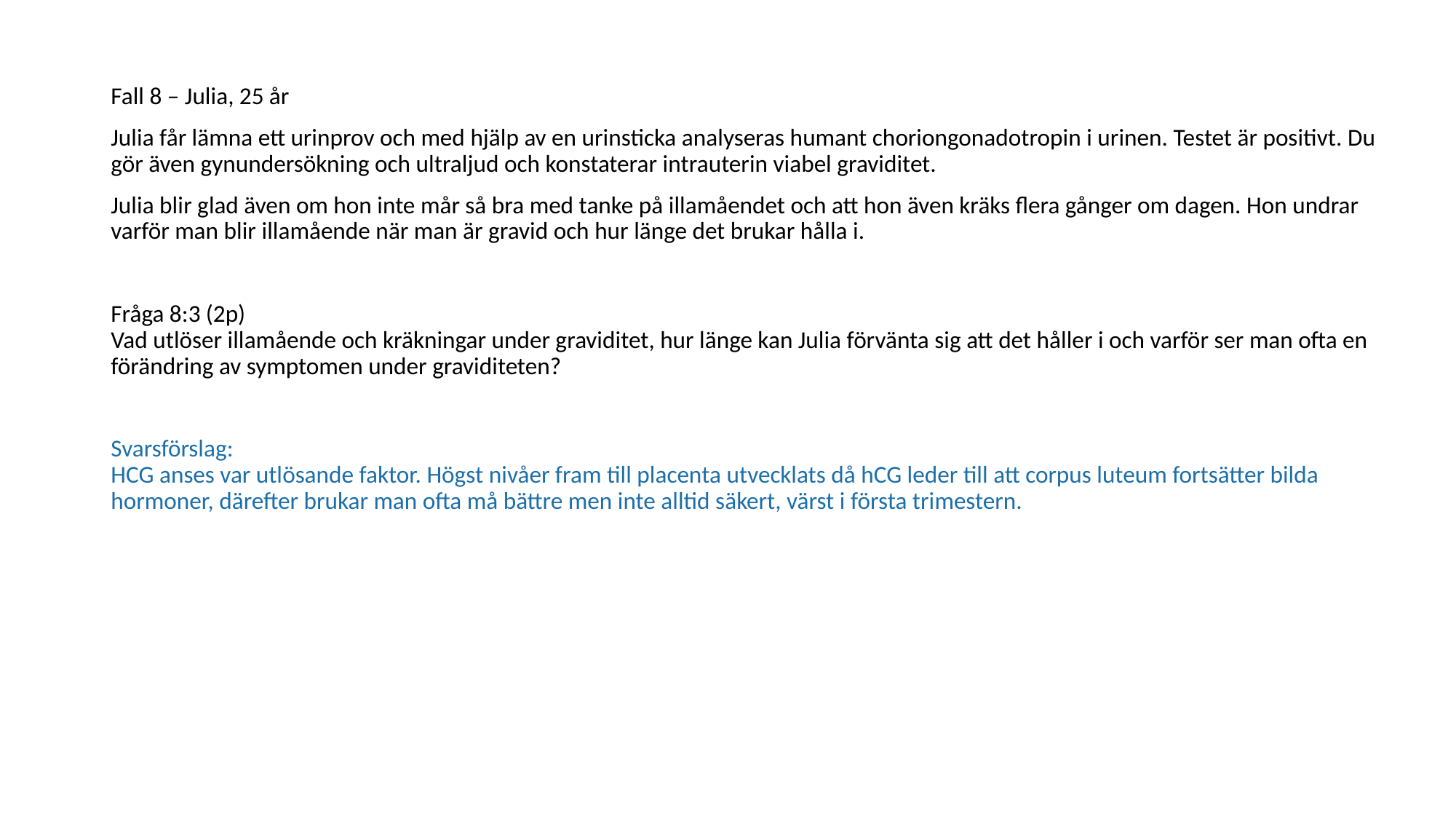

Fall 8 – Julia, 25 år
Julia får lämna ett urinprov och med hjälp av en urinsticka analyseras humant choriongonadotropin i urinen. Testet är positivt. Du gör även gynundersökning och ultraljud och konstaterar intrauterin viabel graviditet.
Julia blir glad även om hon inte mår så bra med tanke på illamåendet och att hon även kräks flera gånger om dagen. Hon undrar varför man blir illamående när man är gravid och hur länge det brukar hålla i.

Fråga 8:3 (2p)
Vad utlöser illamående och kräkningar under graviditet, hur länge kan Julia förvänta sig att det håller i och varför ser man ofta en förändring av symptomen under graviditeten?

Svarsförslag:
HCG anses var utlösande faktor. Högst nivåer fram till placenta utvecklats då hCG leder till att corpus luteum fortsätter bilda hormoner, därefter brukar man ofta må bättre men inte alltid säkert, värst i första trimestern.